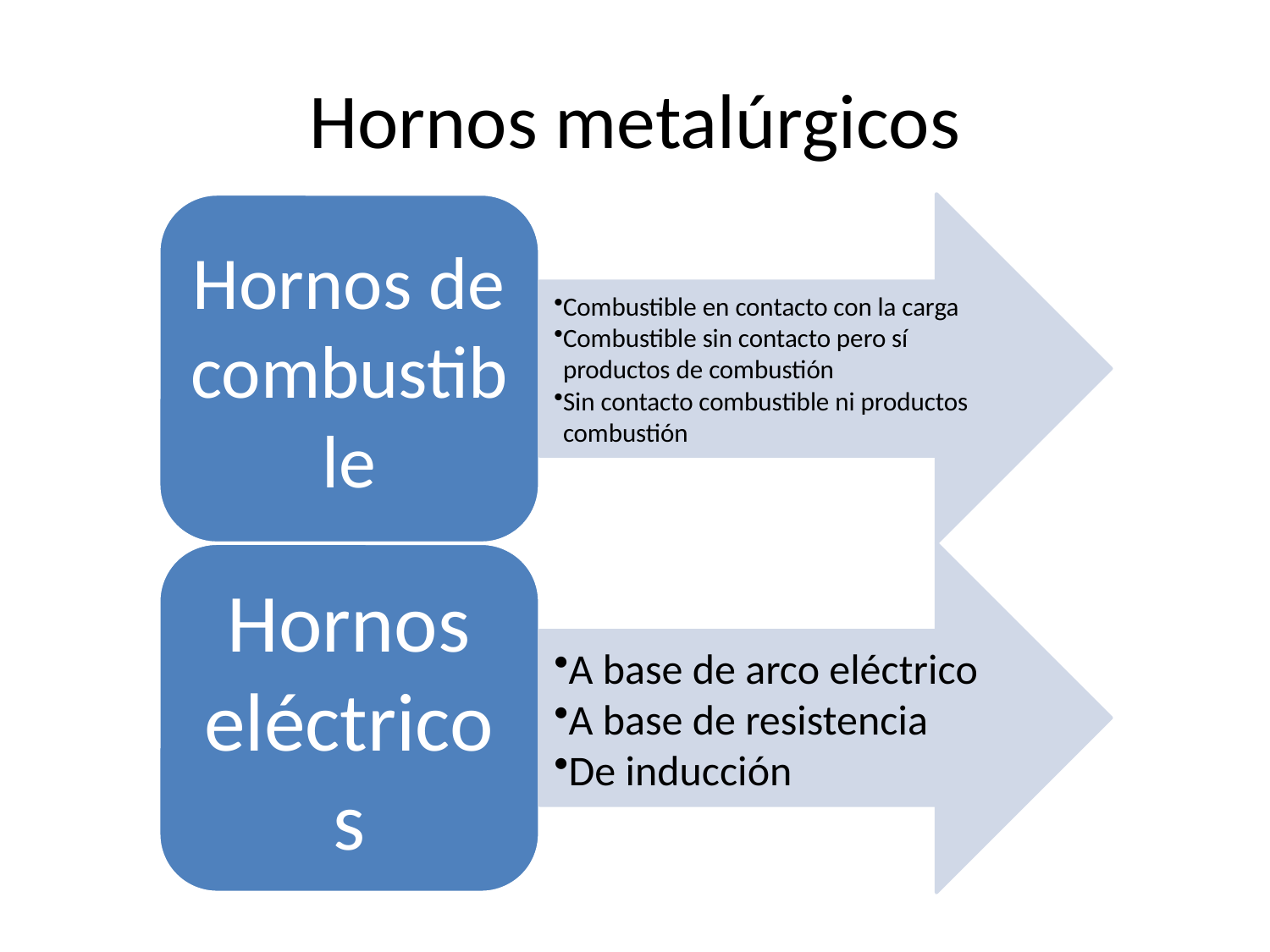

# Hornos metalúrgicos
Hornos de combustible
Combustible en contacto con la carga
Combustible sin contacto pero sí productos de combustión
Hornos eléctricos
A base de arco eléctrico
A base de resistencia
Sin contacto combustible ni productos combustión
De inducción